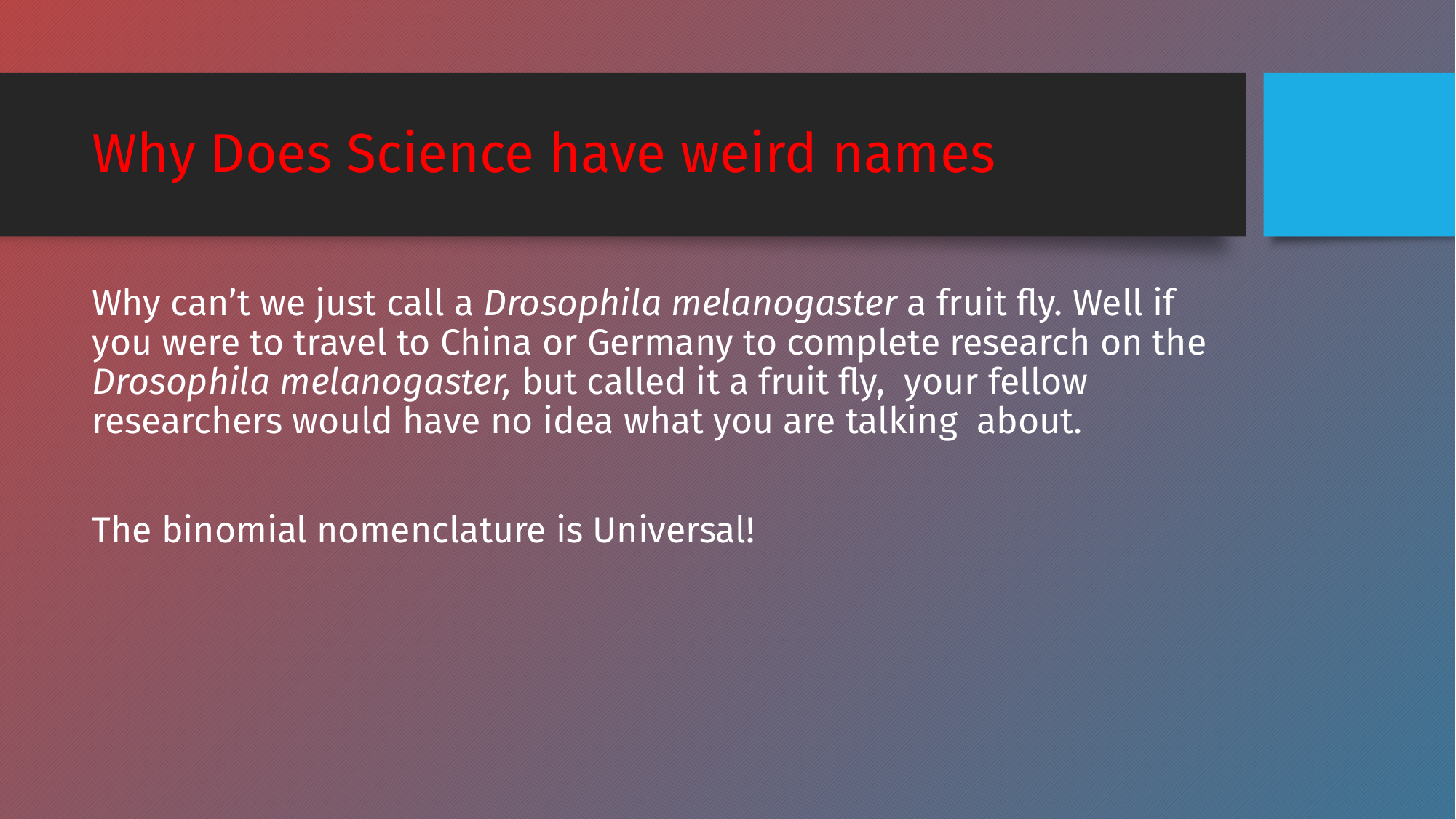

# Why Does Science have weird names
Why can’t we just call a Drosophila melanogaster a fruit fly. Well if you were to travel to China or Germany to complete research on the Drosophila melanogaster, but called it a fruit fly,  your fellow researchers would have no idea what you are talking  about.

The binomial nomenclature is Universal!